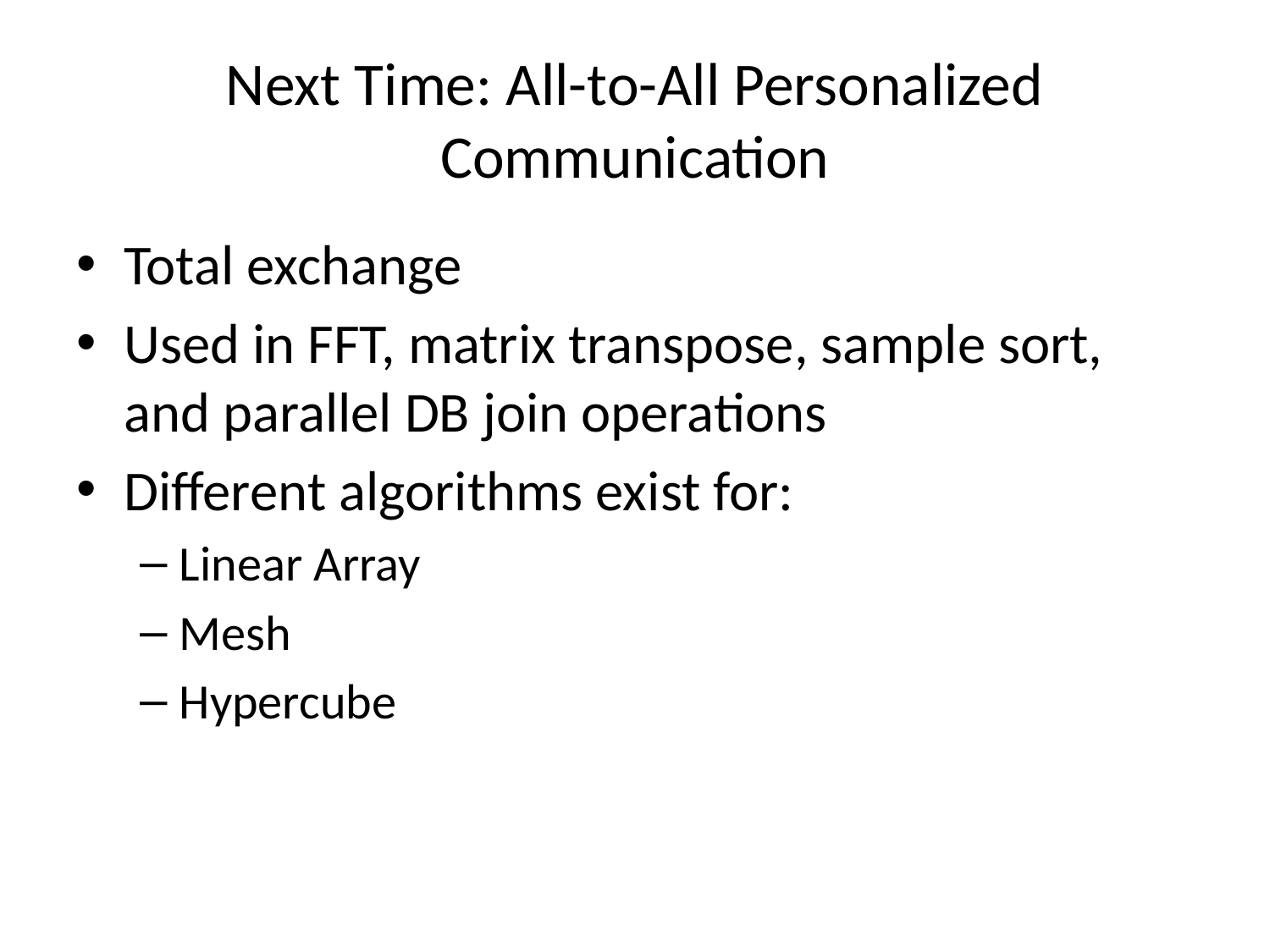

# Next Time: All-to-All Personalized Communication
Total exchange
Used in FFT, matrix transpose, sample sort, and parallel DB join operations
Different algorithms exist for:
Linear Array
Mesh
Hypercube